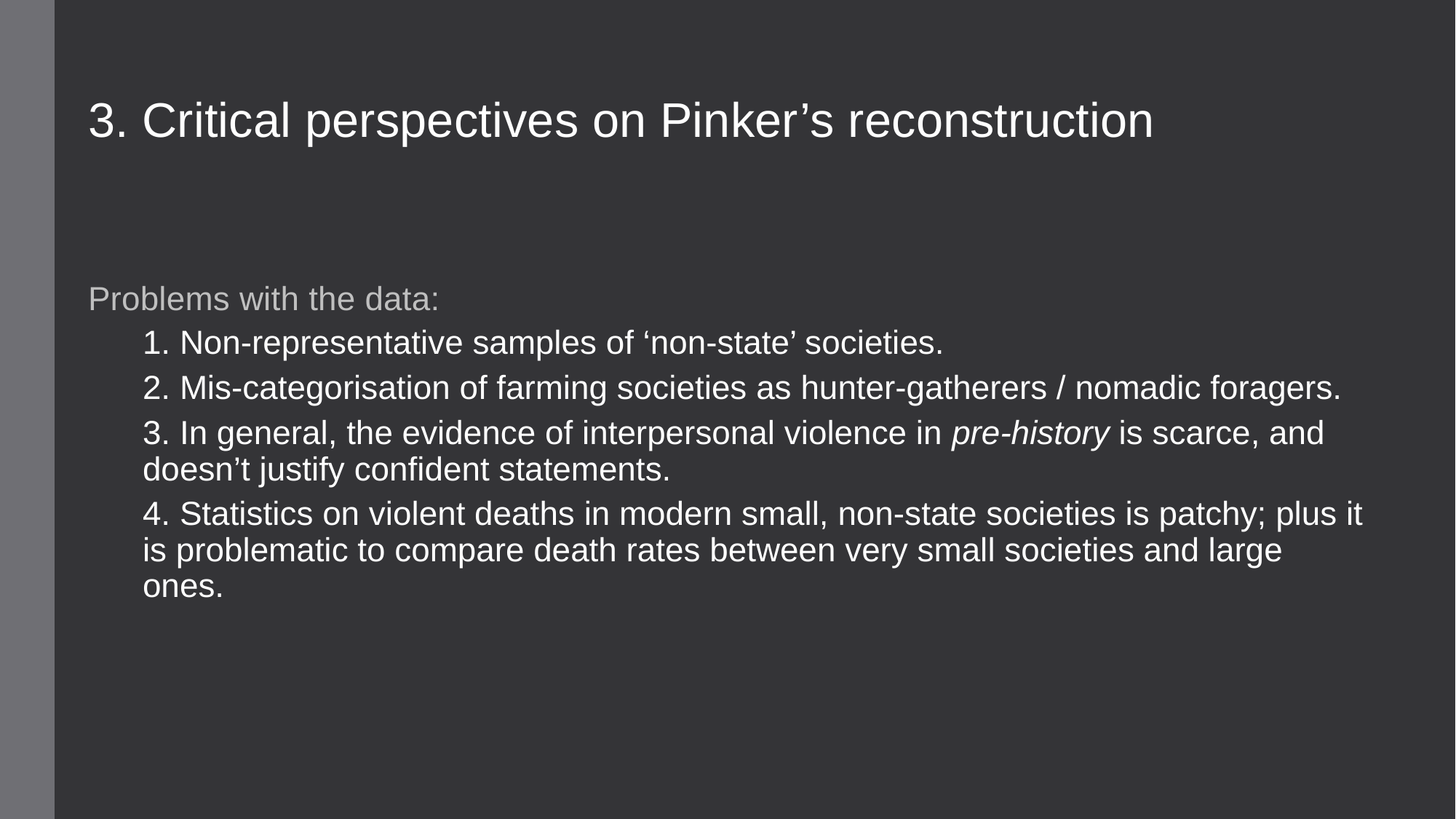

3. Critical perspectives on Pinker’s reconstruction

Problems with the data:
1. Non-representative samples of ‘non-state’ societies.
2. Mis-categorisation of farming societies as hunter-gatherers / nomadic foragers.
3. In general, the evidence of interpersonal violence in pre-history is scarce, and doesn’t justify confident statements.
4. Statistics on violent deaths in modern small, non-state societies is patchy; plus it is problematic to compare death rates between very small societies and large ones.